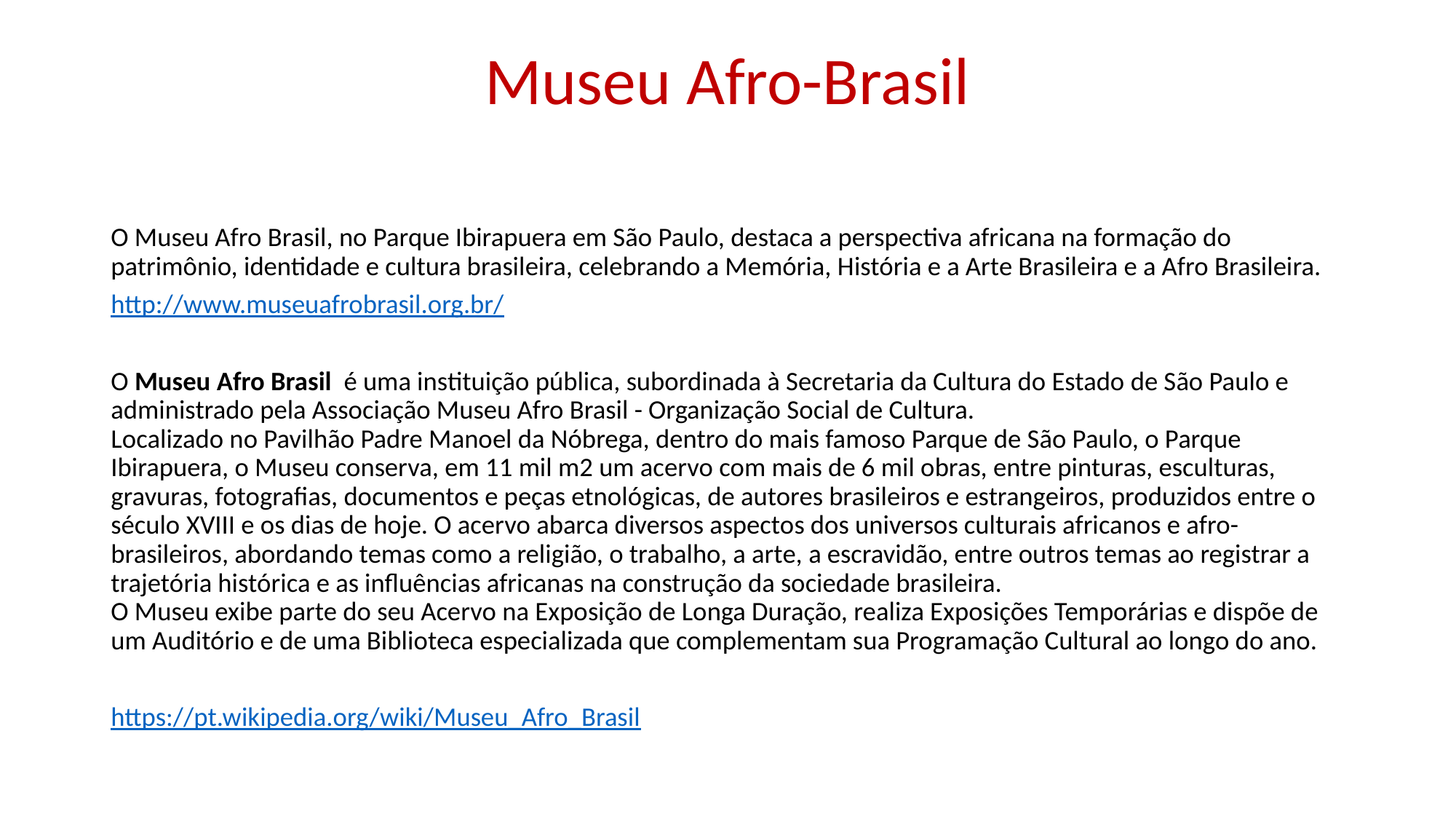

# Museu Afro-Brasil
O Museu Afro Brasil, no Parque Ibirapuera em São Paulo, destaca a perspectiva africana na formação do patrimônio, identidade e cultura brasileira, celebrando a Memória, História e a Arte Brasileira e a Afro Brasileira.
http://www.museuafrobrasil.org.br/

O Museu Afro Brasil  é uma instituição pública, subordinada à Secretaria da Cultura do Estado de São Paulo e administrado pela Associação Museu Afro Brasil - Organização Social de Cultura.
Localizado no Pavilhão Padre Manoel da Nóbrega, dentro do mais famoso Parque de São Paulo, o Parque Ibirapuera, o Museu conserva, em 11 mil m2 um acervo com mais de 6 mil obras, entre pinturas, esculturas, gravuras, fotografias, documentos e peças etnológicas, de autores brasileiros e estrangeiros, produzidos entre o século XVIII e os dias de hoje. O acervo abarca diversos aspectos dos universos culturais africanos e afro-brasileiros, abordando temas como a religião, o trabalho, a arte, a escravidão, entre outros temas ao registrar a trajetória histórica e as influências africanas na construção da sociedade brasileira.
O Museu exibe parte do seu Acervo na Exposição de Longa Duração, realiza Exposições Temporárias e dispõe de um Auditório e de uma Biblioteca especializada que complementam sua Programação Cultural ao longo do ano.

https://pt.wikipedia.org/wiki/Museu_Afro_Brasil